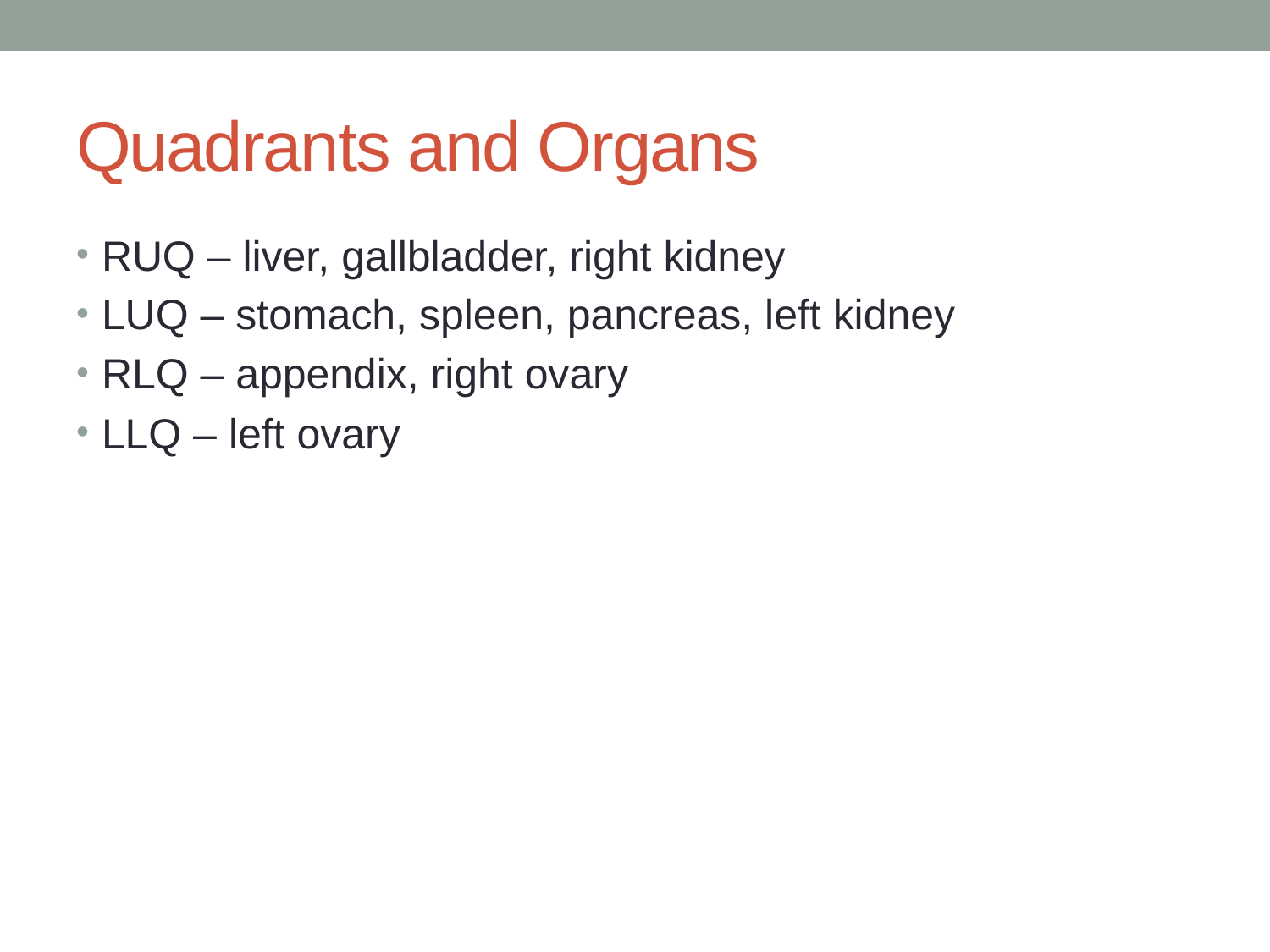

# Quadrants and Organs
RUQ – liver, gallbladder, right kidney
LUQ – stomach, spleen, pancreas, left kidney
RLQ – appendix, right ovary
LLQ – left ovary